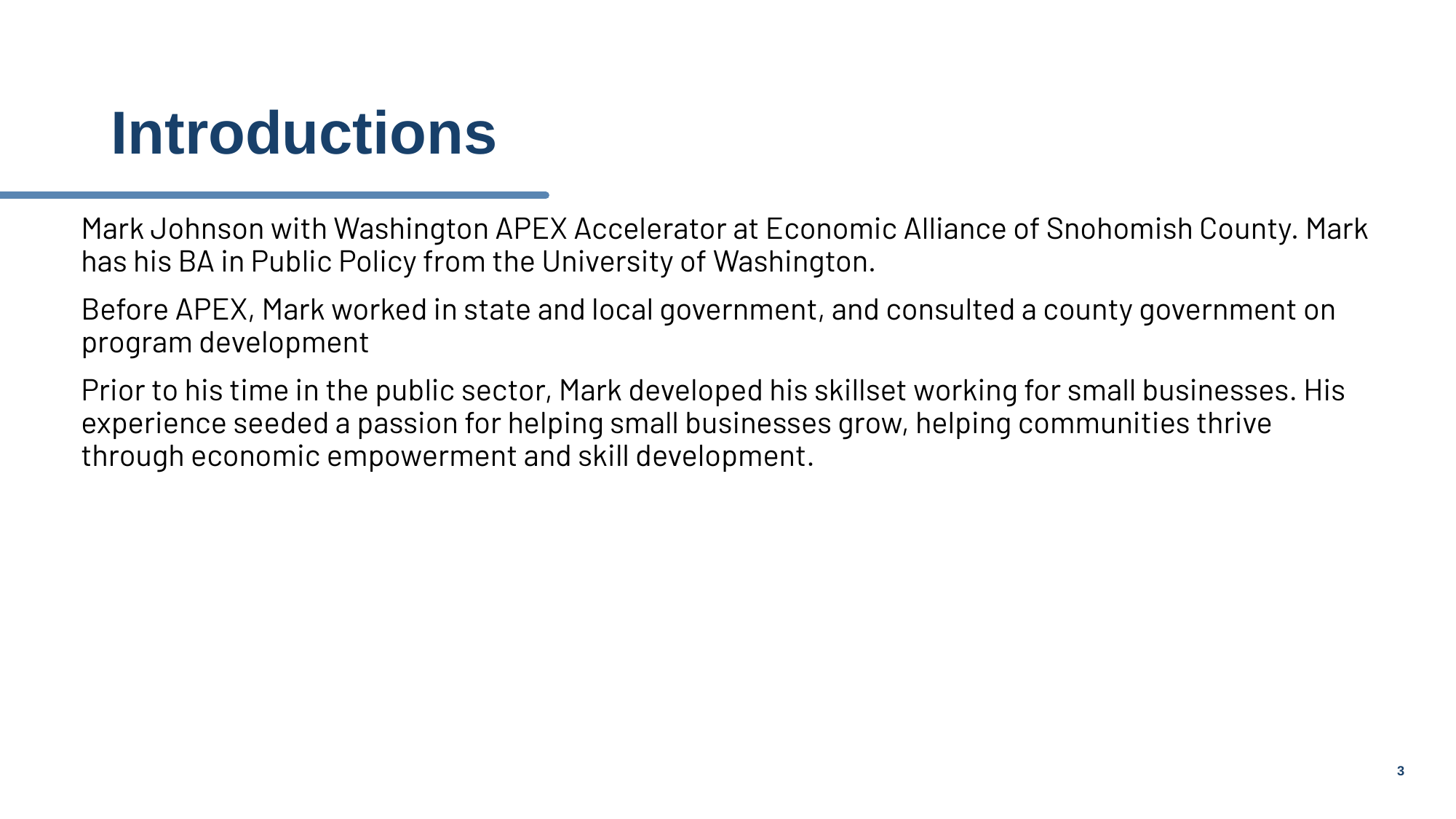

# Introductions
Mark Johnson with Washington APEX Accelerator at Economic Alliance of Snohomish County. Mark has his BA in Public Policy from the University of Washington.
Before APEX, Mark worked in state and local government, and consulted a county government on program development
Prior to his time in the public sector, Mark developed his skillset working for small businesses. His experience seeded a passion for helping small businesses grow, helping communities thrive through economic empowerment and skill development.
3